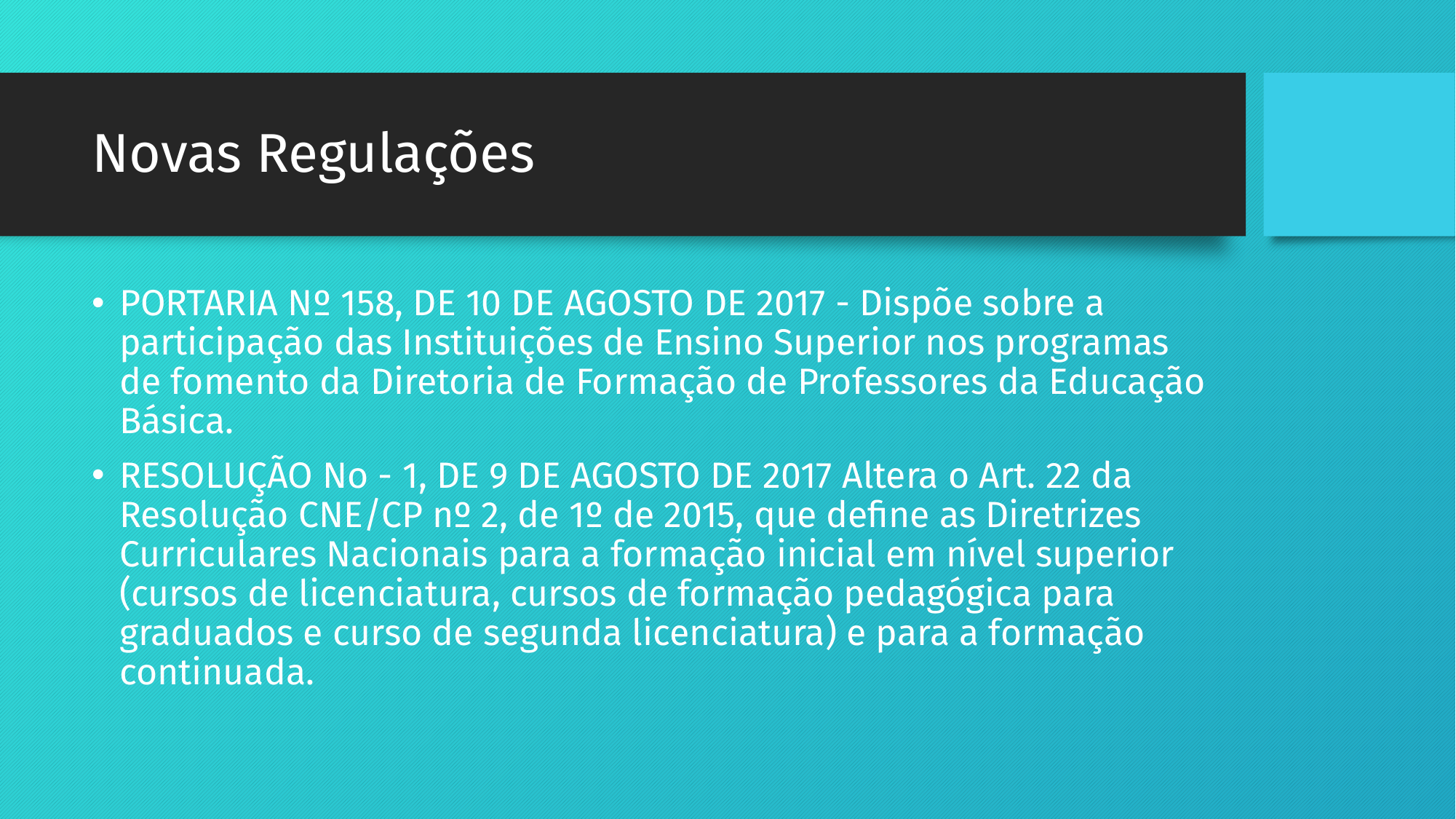

# Novas Regulações
PORTARIA Nº 158, DE 10 DE AGOSTO DE 2017 - Dispõe sobre a participação das Instituições de Ensino Superior nos programas de fomento da Diretoria de Formação de Professores da Educação Básica.
RESOLUÇÃO No - 1, DE 9 DE AGOSTO DE 2017 Altera o Art. 22 da Resolução CNE/CP nº 2, de 1º de 2015, que define as Diretrizes Curriculares Nacionais para a formação inicial em nível superior (cursos de licenciatura, cursos de formação pedagógica para graduados e curso de segunda licenciatura) e para a formação continuada.